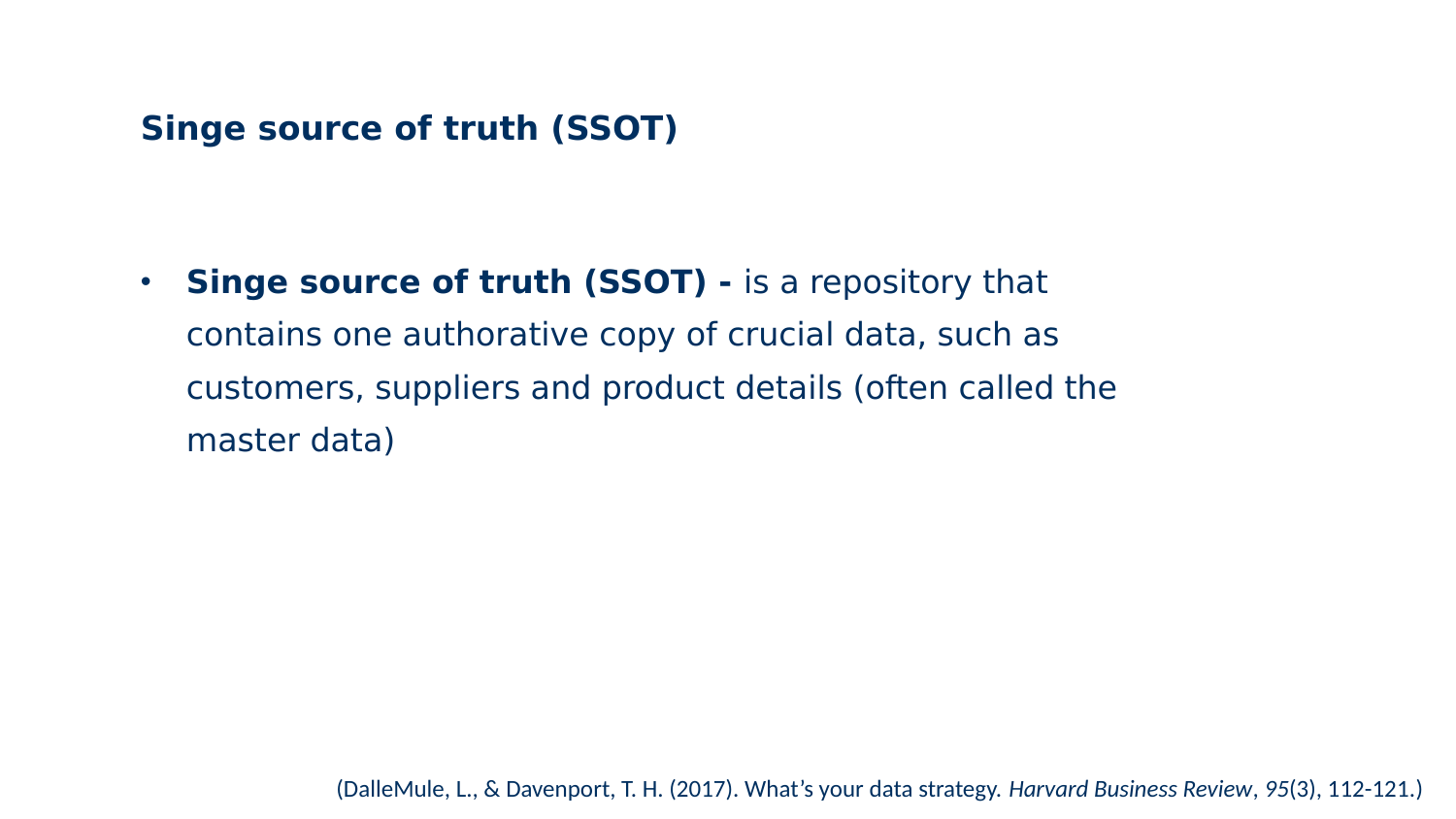

# Singe source of truth (SSOT)
Singe source of truth (SSOT) - is a repository that contains one authorative copy of crucial data, such as customers, suppliers and product details (often called the master data)

(DalleMule, L., & Davenport, T. H. (2017). What’s your data strategy. Harvard Business Review, 95(3), 112-121.)